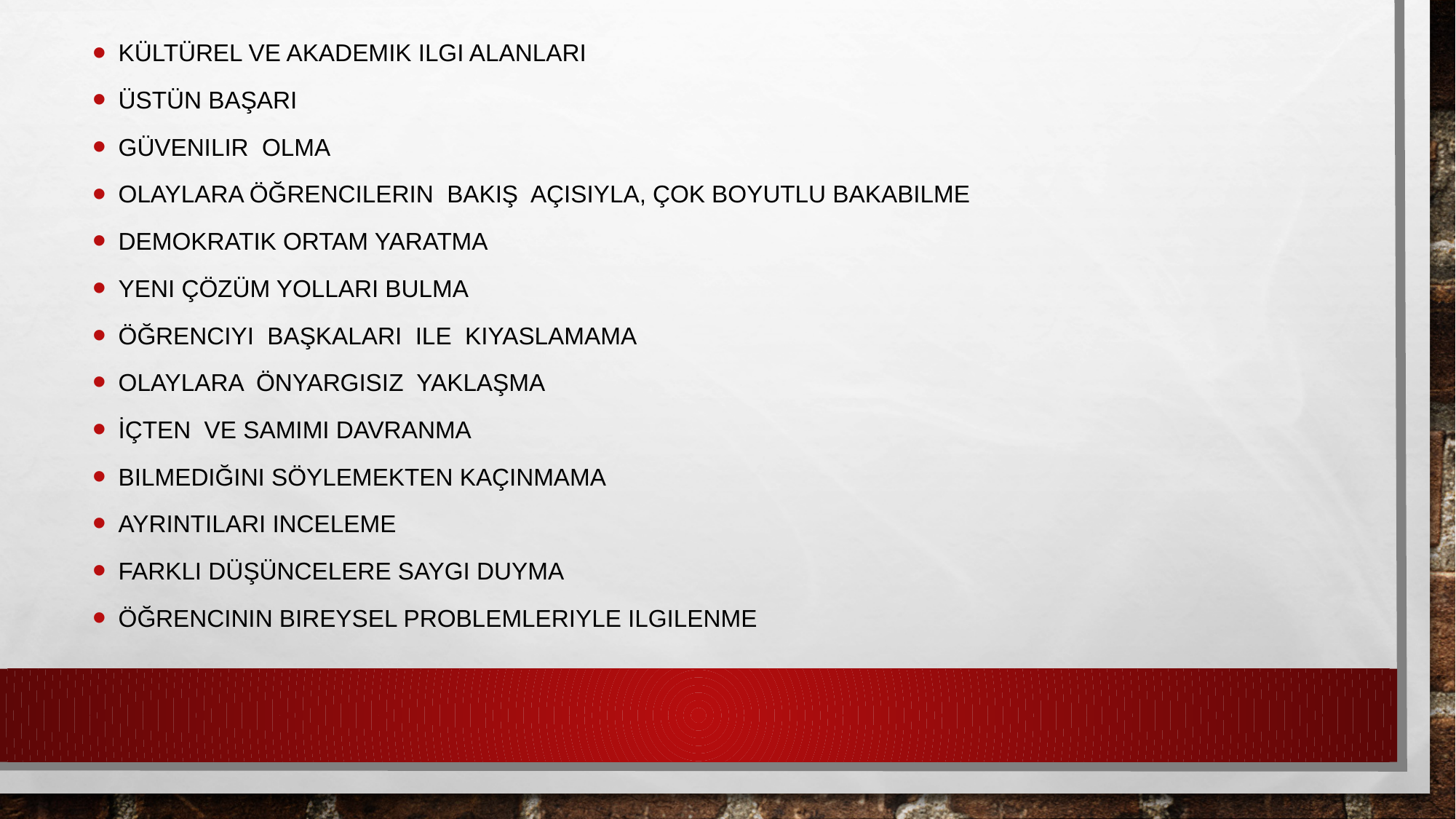

Kültürel ve akademik ilgi alanları
Üstün başarı
Güvenilir  olma
Olaylara öğrencilerin  bakış  açısıyla, çok boyutlu bakabilme
Demokratik ortam yaratma
Yeni çözüm yolları bulma
Öğrenciyi  başkaları  ile  kıyaslamama
Olaylara  önyargısız  yaklaşma
İçten  ve samimi davranma
Bilmediğini söylemekten kaçınmama
Ayrıntıları inceleme
Farklı düşüncelere saygı duyma
Öğrencinin bireysel problemleriyle ilgilenme